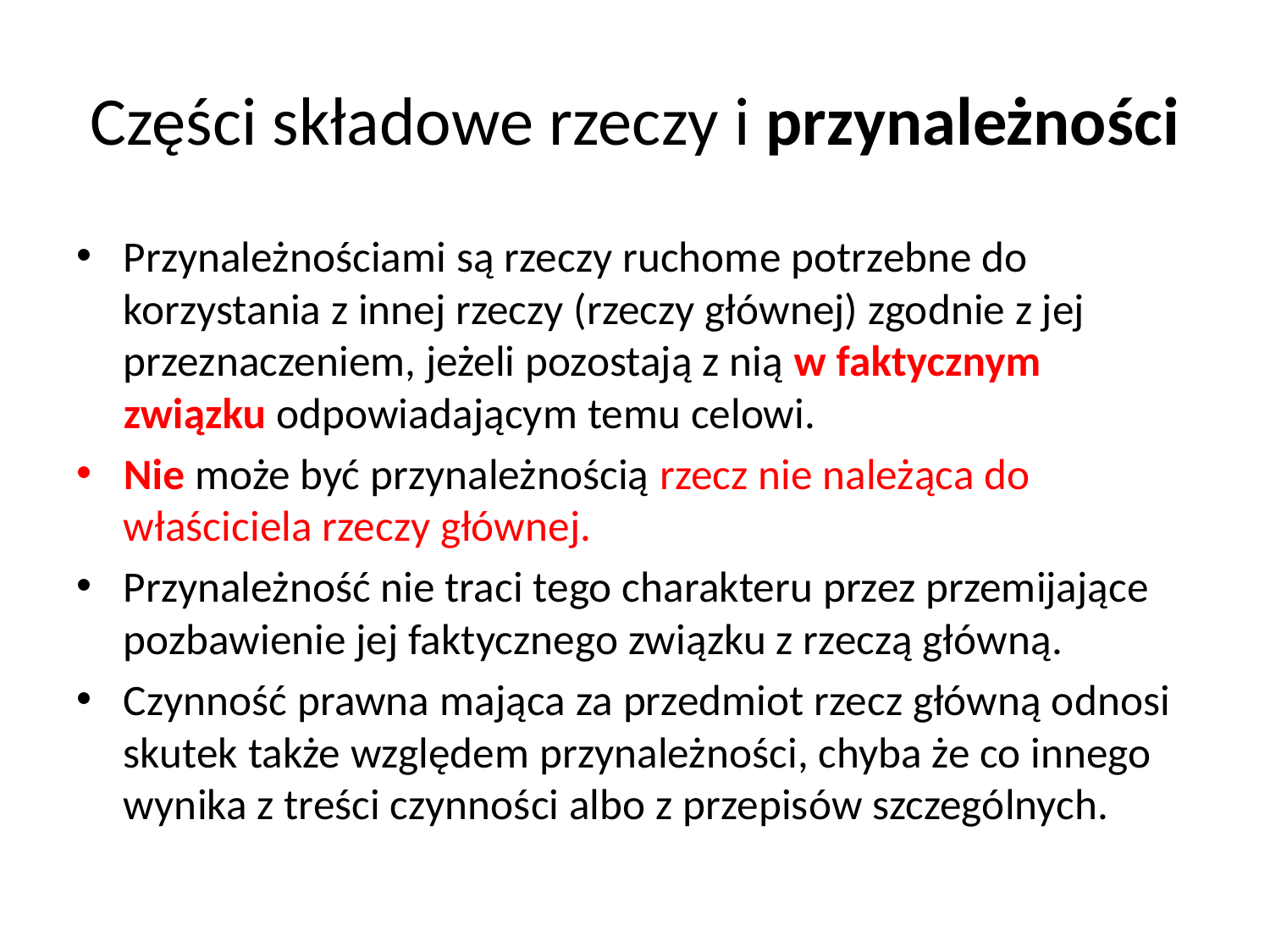

# Części składowe rzeczy i przynależności
Przynależnościami są rzeczy ruchome potrzebne do korzystania z innej rzeczy (rzeczy głównej) zgodnie z jej przeznaczeniem, jeżeli pozostają z nią w faktycznym związku odpowiadającym temu celowi.
Nie może być przynależnością rzecz nie należąca do właściciela rzeczy głównej.
Przynależność nie traci tego charakteru przez przemijające pozbawienie jej faktycznego związku z rzeczą główną.
Czynność prawna mająca za przedmiot rzecz główną odnosi skutek także względem przynależności, chyba że co innego wynika z treści czynności albo z przepisów szczególnych.